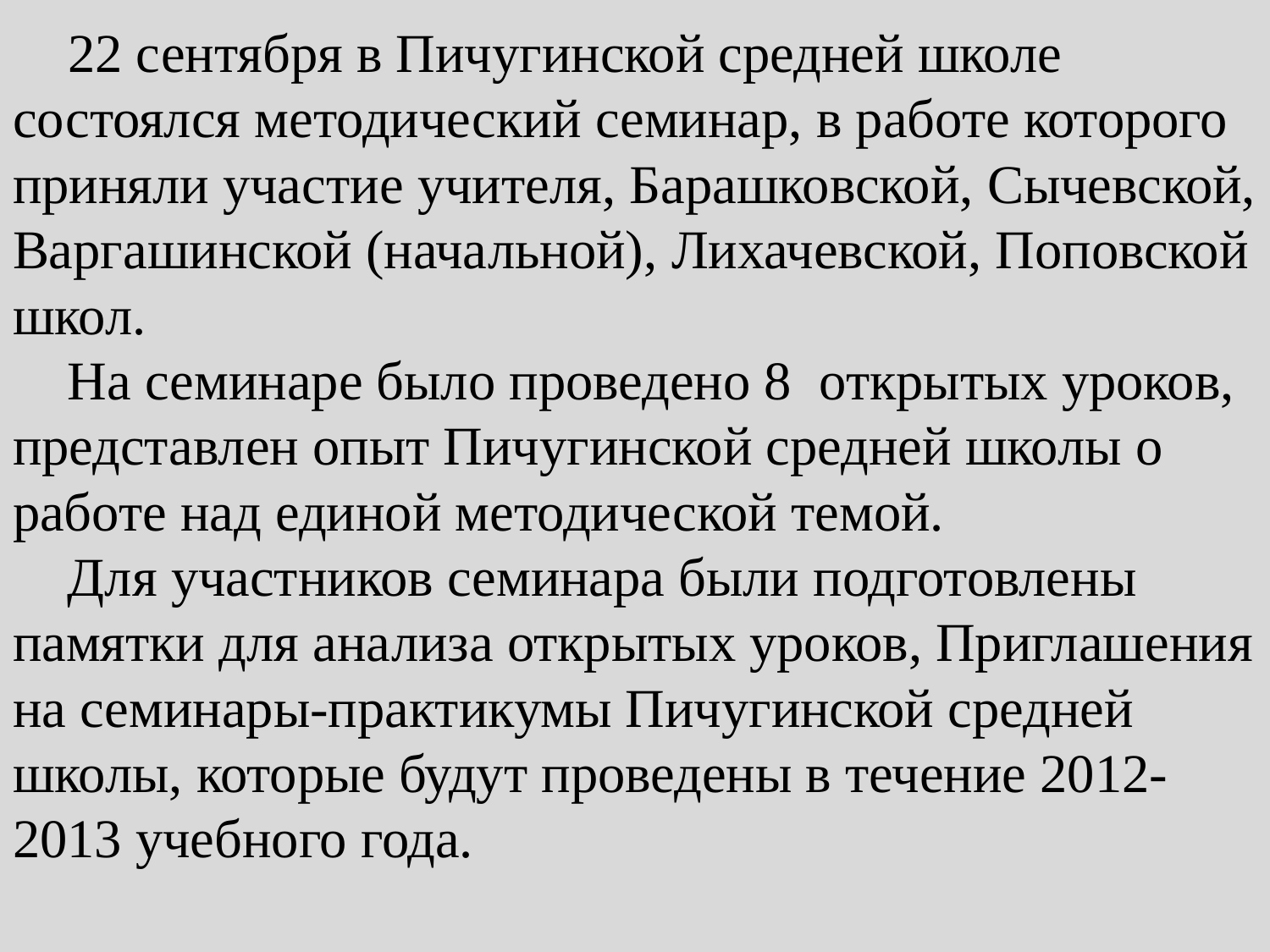

# 22 сентября в Пичугинской средней школе состоялся методический семинар, в работе которого приняли участие учителя, Барашковской, Сычевской, Варгашинской (начальной), Лихачевской, Поповской школ. На семинаре было проведено 8  открытых уроков, представлен опыт Пичугинской средней школы о работе над единой методической темой. Для участников семинара были подготовлены памятки для анализа открытых уроков, Приглашения на семинары-практикумы Пичугинской средней школы, которые будут проведены в течение 2012-2013 учебного года.